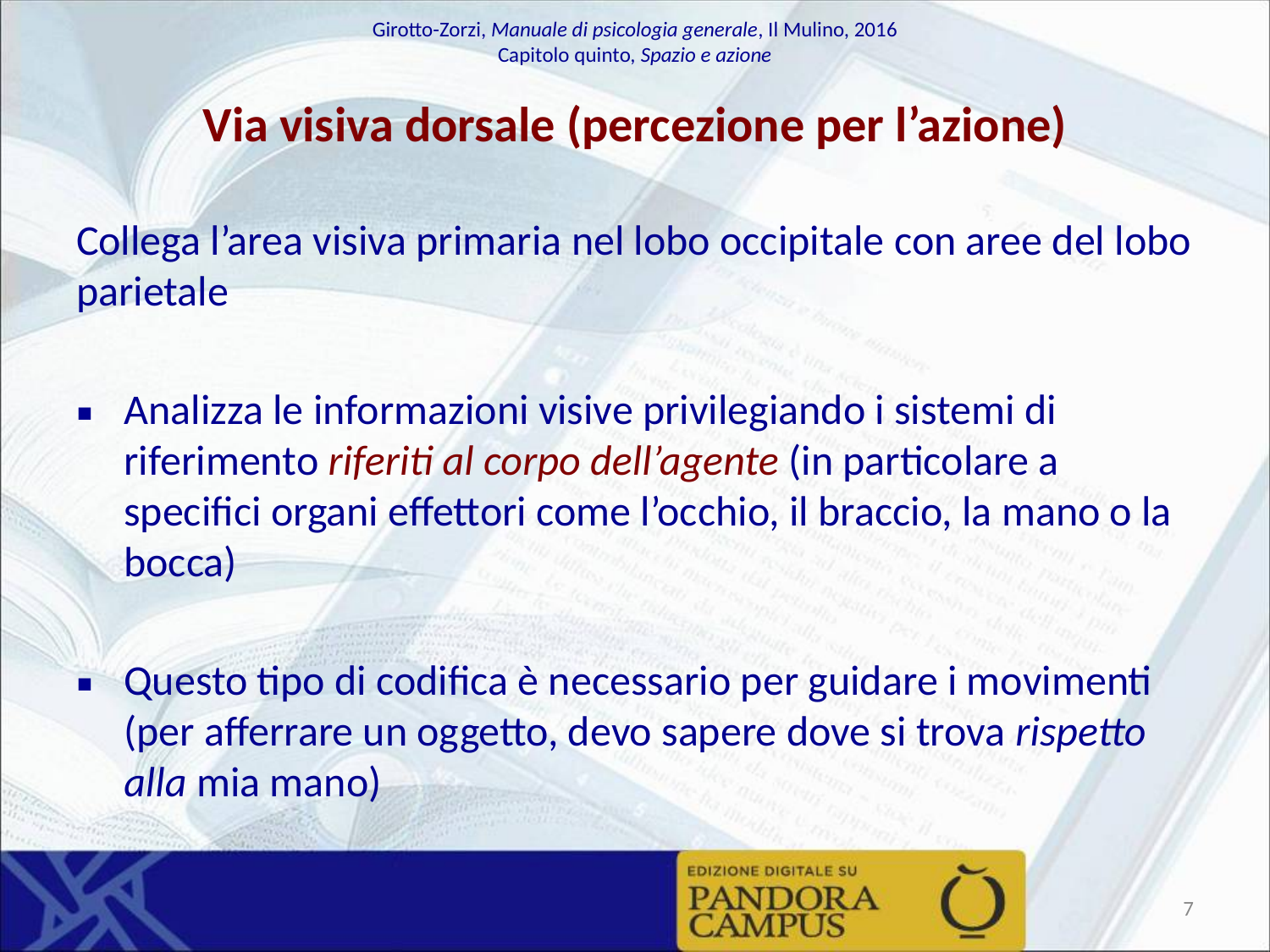

# Via visiva dorsale (percezione per l’azione)
Collega l’area visiva primaria nel lobo occipitale con aree del lobo parietale

Analizza le informazioni visive privilegiando i sistemi di riferimento riferiti al corpo dell’agente (in particolare a specifici organi effettori come l’occhio, il braccio, la mano o la bocca)

Questo tipo di codifica è necessario per guidare i movimenti (per afferrare un oggetto, devo sapere dove si trova rispetto alla mia mano)
7